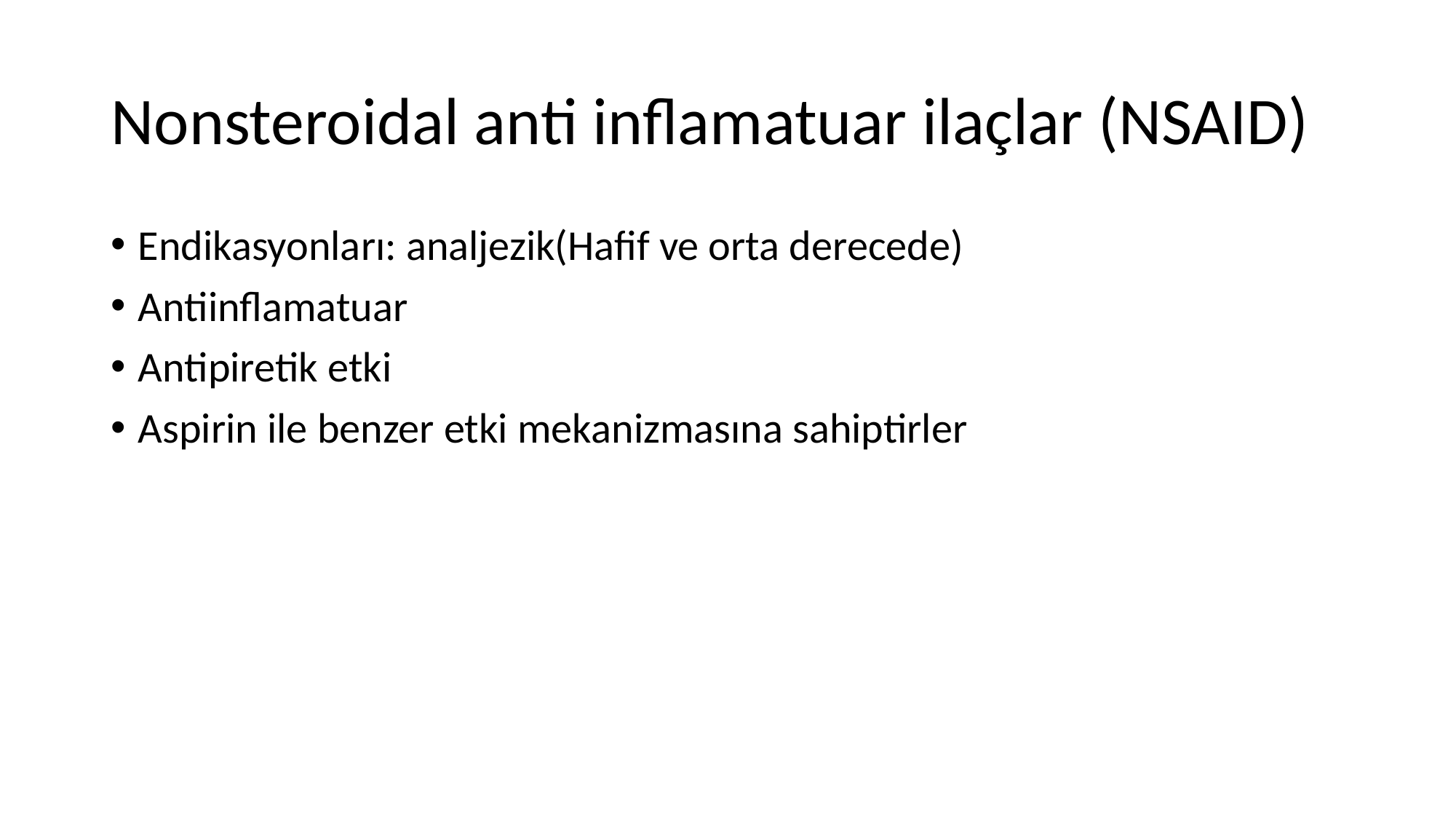

# Nonsteroidal anti inflamatuar ilaçlar (NSAID)
Endikasyonları: analjezik(Hafif ve orta derecede)
Antiinflamatuar
Antipiretik etki
Aspirin ile benzer etki mekanizmasına sahiptirler